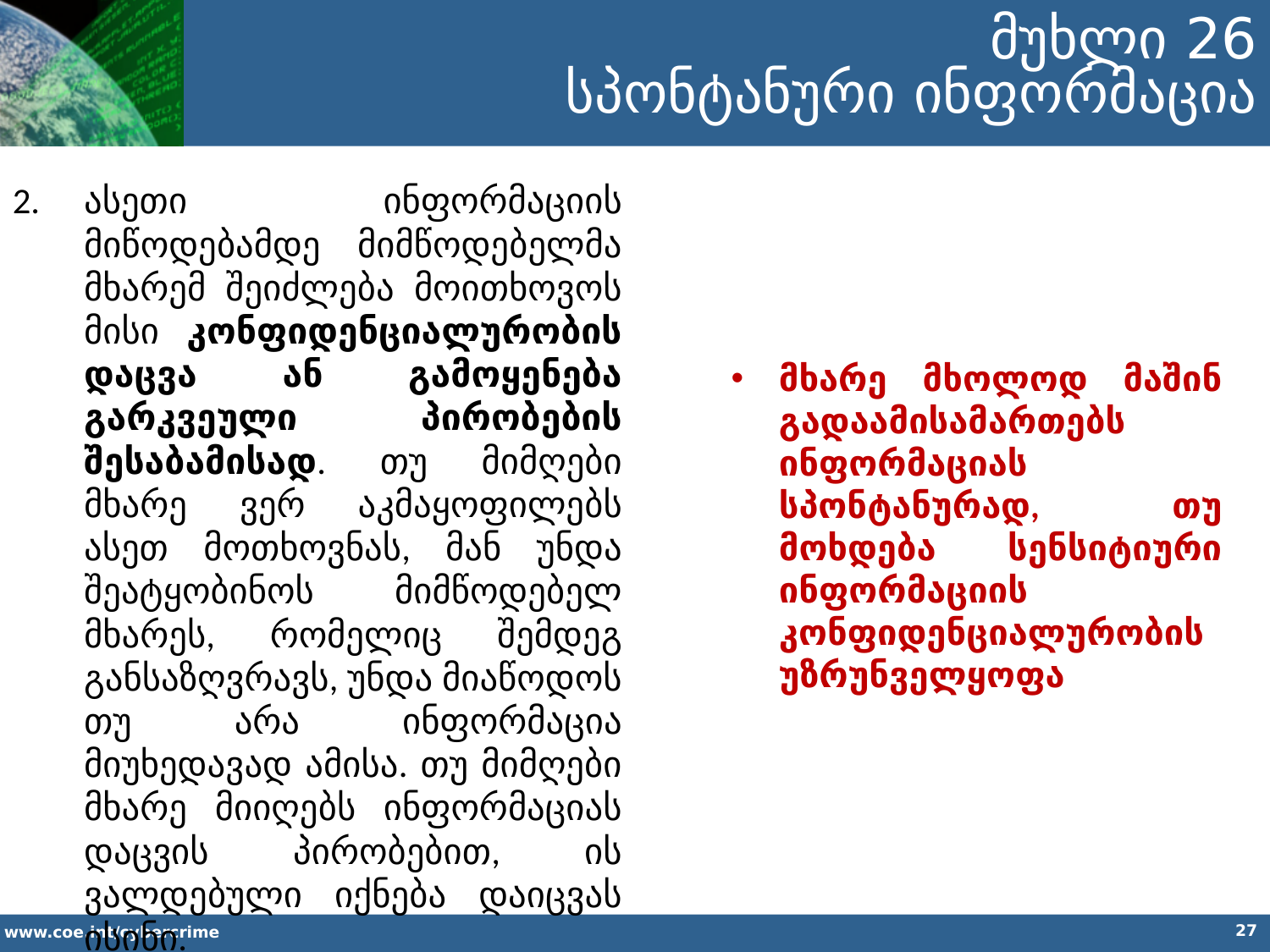

მუხლი 26
სპონტანური ინფორმაცია
ასეთი ინფორმაციის მიწოდებამდე მიმწოდებელმა მხარემ შეიძლება მოითხოვოს მისი კონფიდენციალურობის დაცვა ან გამოყენება გარკვეული პირობების შესაბამისად. თუ მიმღები მხარე ვერ აკმაყოფილებს ასეთ მოთხოვნას, მან უნდა შეატყობინოს მიმწოდებელ მხარეს, რომელიც შემდეგ განსაზღვრავს, უნდა მიაწოდოს თუ არა ინფორმაცია მიუხედავად ამისა. თუ მიმღები მხარე მიიღებს ინფორმაციას დაცვის პირობებით, ის ვალდებული იქნება დაიცვას ისინი.
მხარე მხოლოდ მაშინ გადაამისამართებს ინფორმაციას სპონტანურად, თუ მოხდება სენსიტიური ინფორმაციის კონფიდენციალურობის უზრუნველყოფა
27